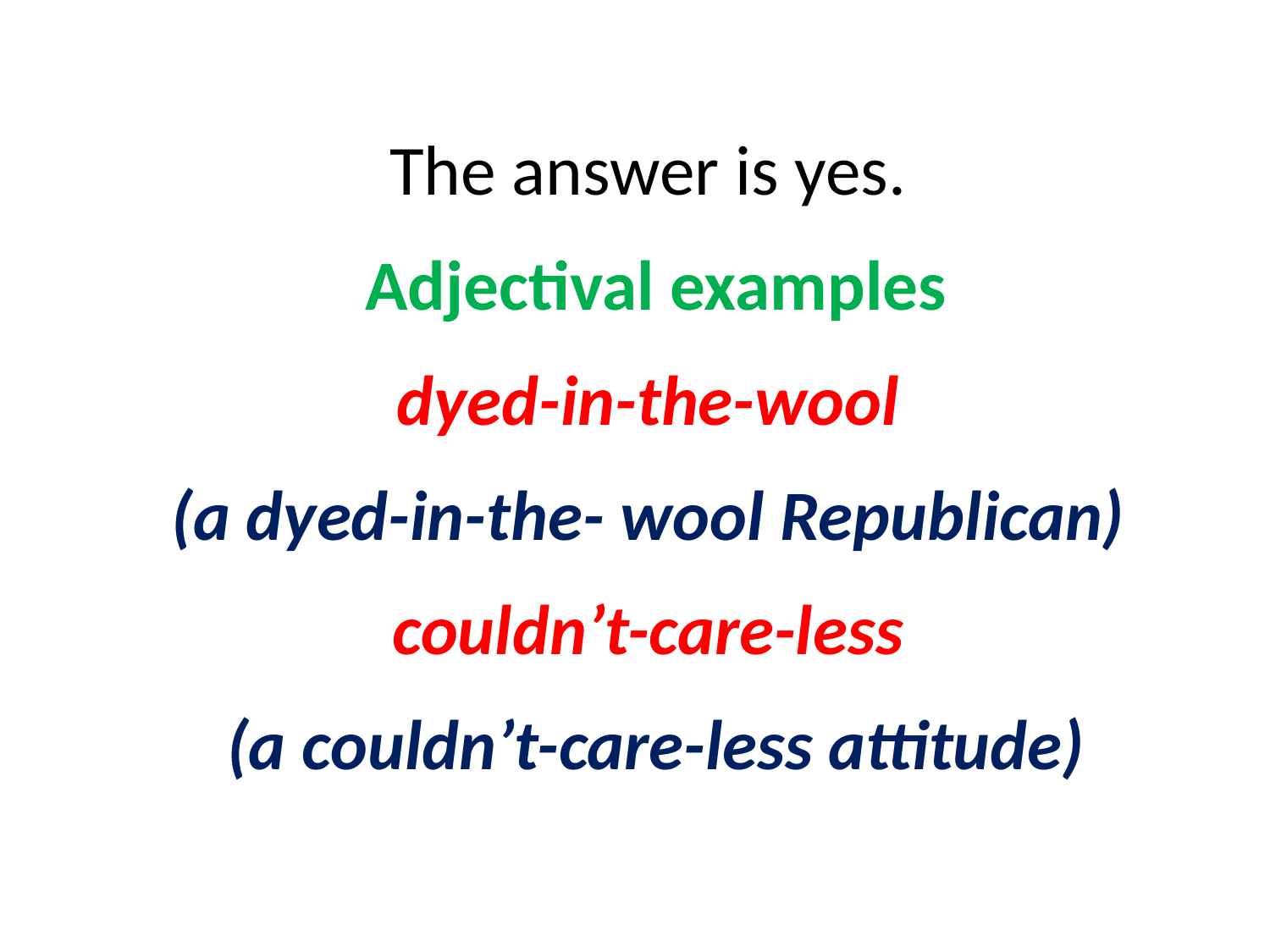

The answer is yes.
Adjectival examples
dyed-in-the-wool
(a dyed-in-the- wool Republican)
couldn’t-care-less
(a couldn’t-care-less attitude)